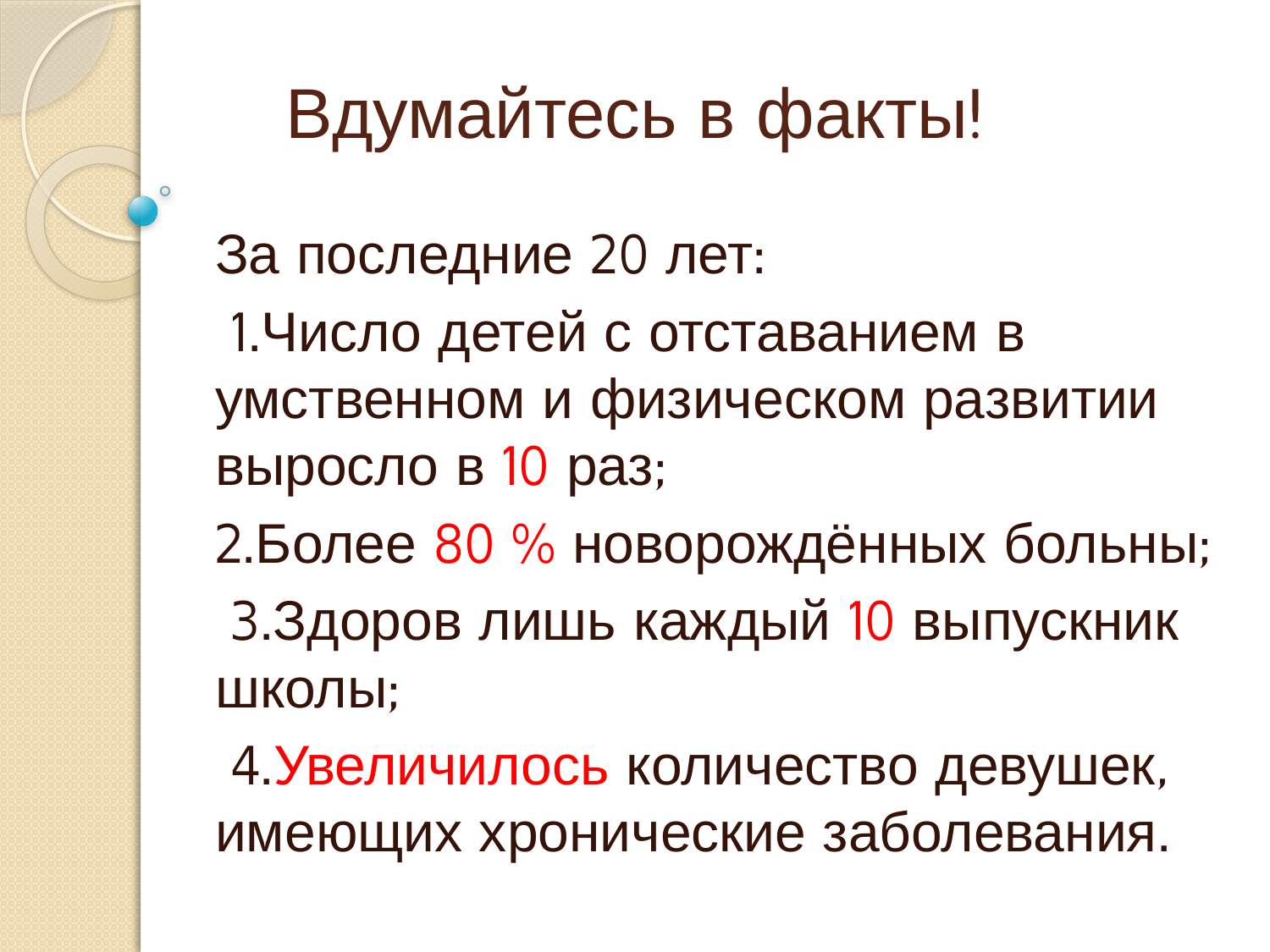

# Вдумайтесь в факты!
За последние 20 лет:
 1.Число детей с отставанием в умственном и физическом развитии выросло в 10 раз;
2.Более 80 % новорождённых больны;
 3.Здоров лишь каждый 10 выпускник школы;
 4.Увеличилось количество девушек, имеющих хронические заболевания.